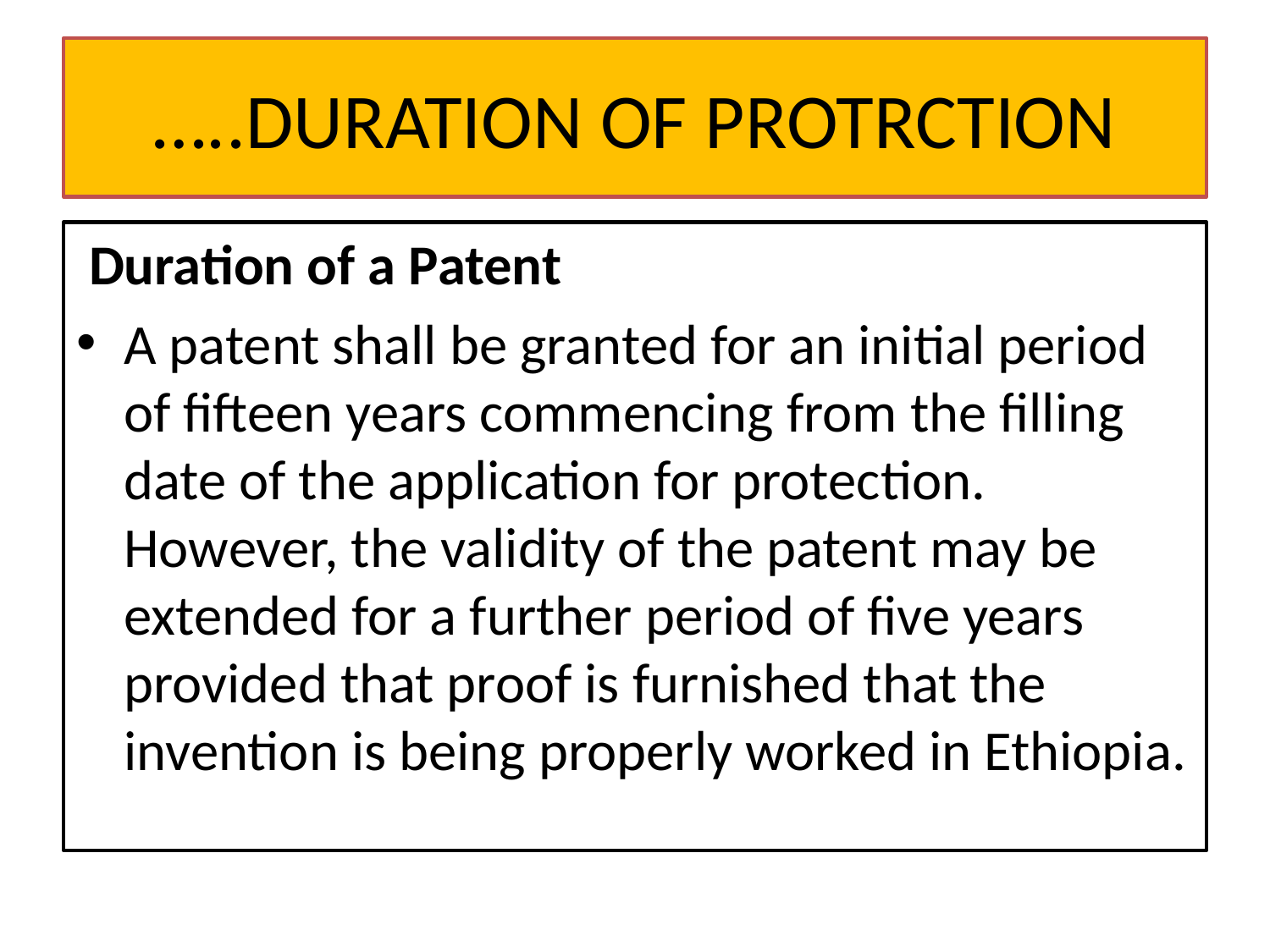

# …..DURATION OF PROTRCTION
 Duration of a Patent
A patent shall be granted for an initial period of fifteen years commencing from the filling date of the application for protection.  However, the validity of the patent may be extended for a further period of five years provided that proof is furnished that the invention is being properly worked in Ethiopia.